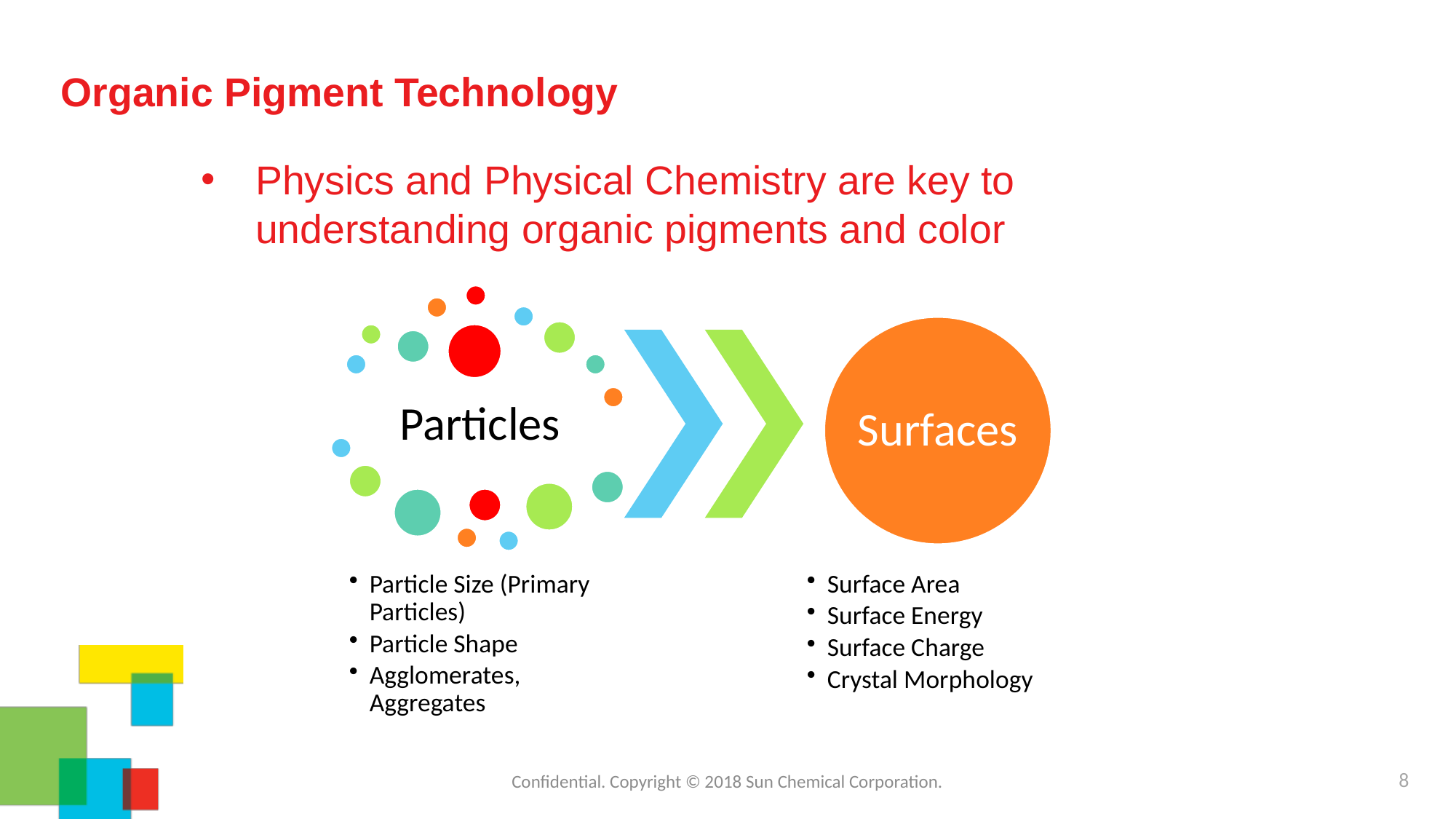

# Organic Pigment Technology
Physics and Physical Chemistry are key to understanding organic pigments and color
Particles
Particle Size (Primary Particles)
Particle Shape
Agglomerates, Aggregates
Surfaces
Surface Area
Surface Energy
Surface Charge
Crystal Morphology
Confidential. Copyright © 2018 Sun Chemical Corporation.